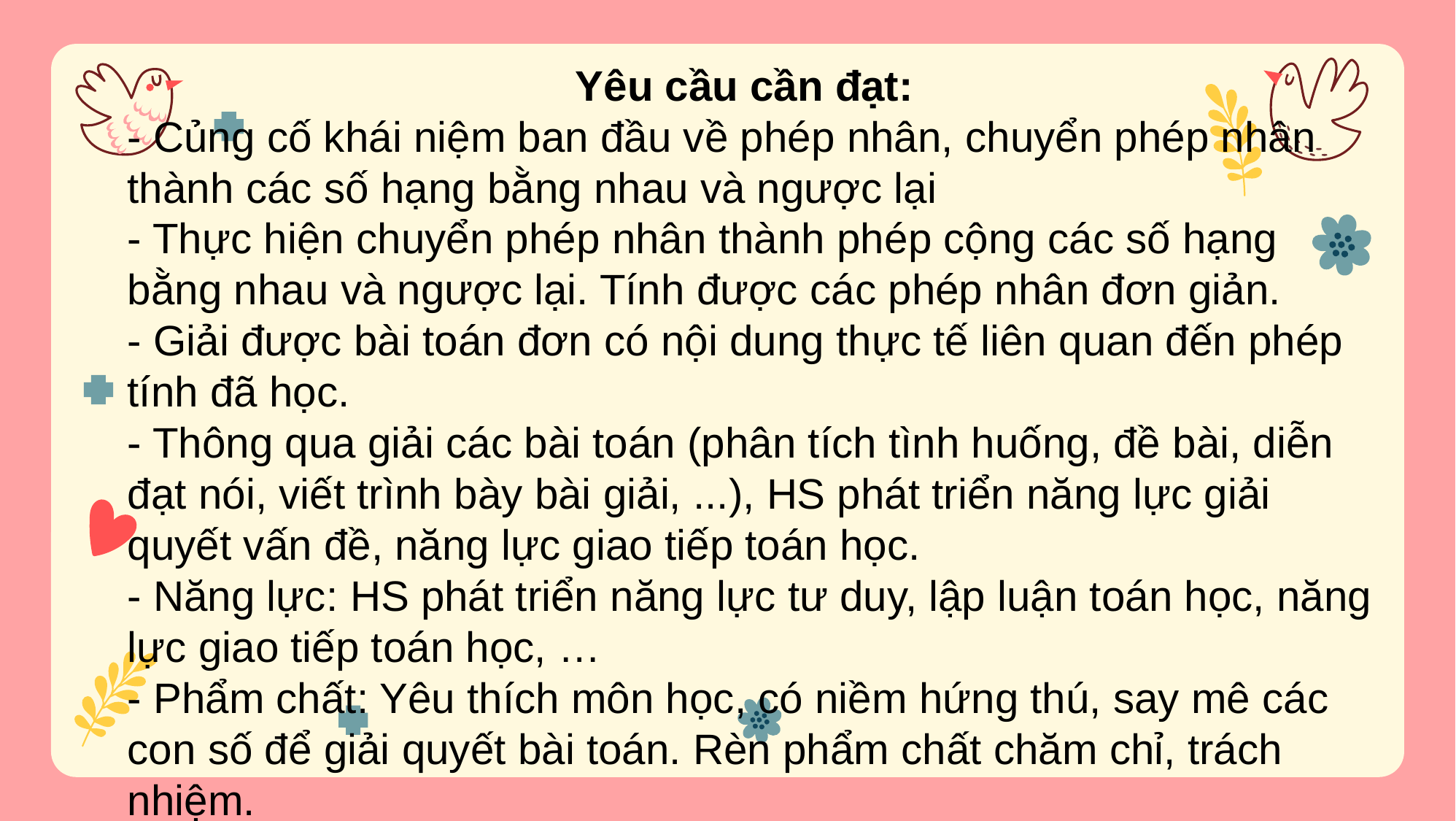

Yêu cầu cần đạt:
- Củng cố khái niệm ban đầu về phép nhân, chuyển phép nhân thành các số hạng bằng nhau và ngược lại
- Thực hiện chuyển phép nhân thành phép cộng các số hạng bằng nhau và ngược lại. Tính được các phép nhân đơn giản.
- Giải được bài toán đơn có nội dung thực tế liên quan đến phép tính đã học.
- Thông qua giải các bài toán (phân tích tình huống, đề bài, diễn đạt nói, viết trình bày bài giải, ...), HS phát triển năng lực giải quyết vấn đề, năng lực giao tiếp toán học.
- Năng lực: HS phát triển năng lực tư duy, lập luận toán học, năng lực giao tiếp toán học, …
- Phẩm chất: Yêu thích môn học, có niềm hứng thú, say mê các con số để giải quyết bài toán. Rèn phẩm chất chăm chỉ, trách nhiệm.